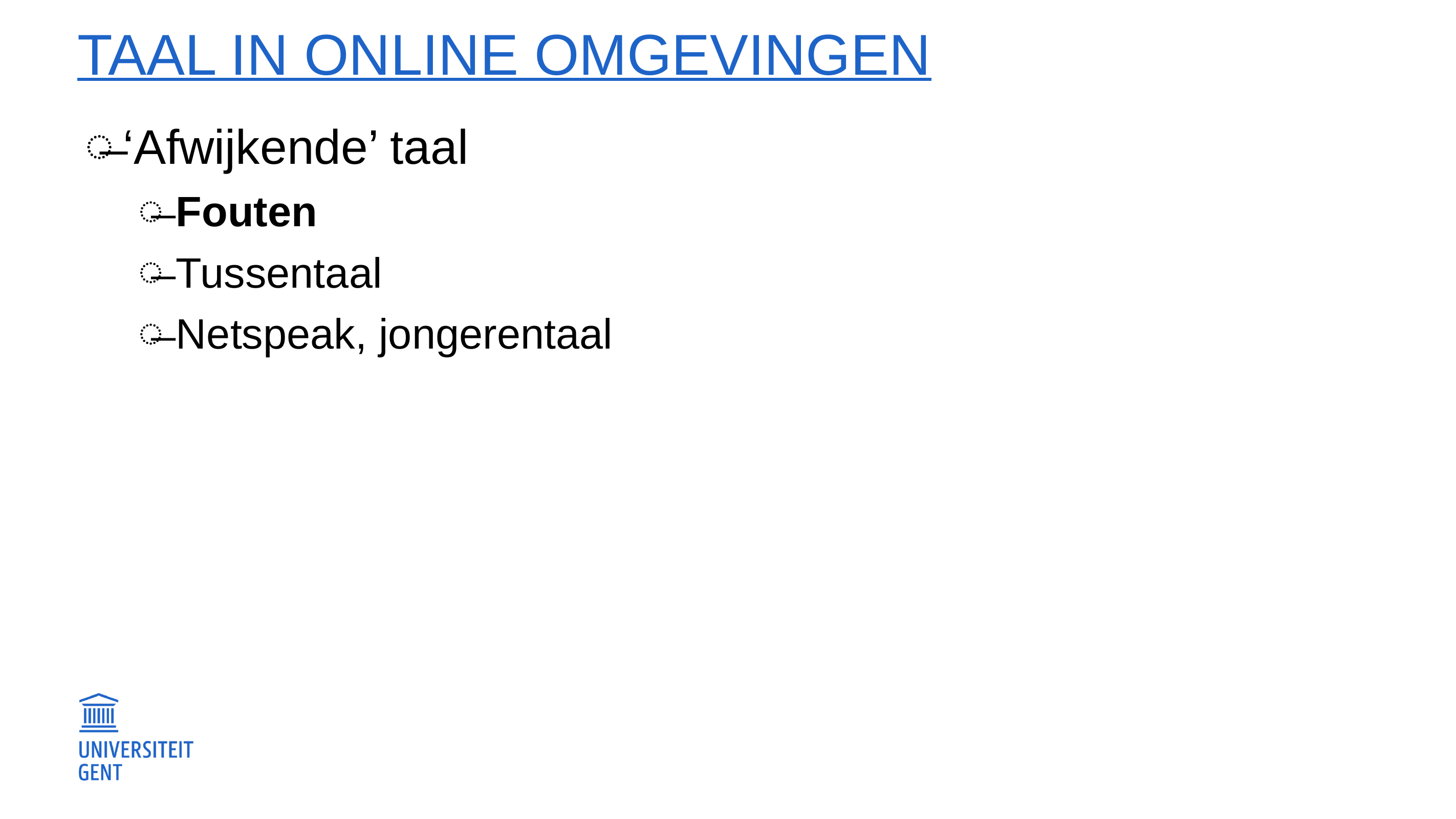

# Taal in online omgevingen
‘Afwijkende’ taal
Fouten
Tussentaal
Netspeak, jongerentaal